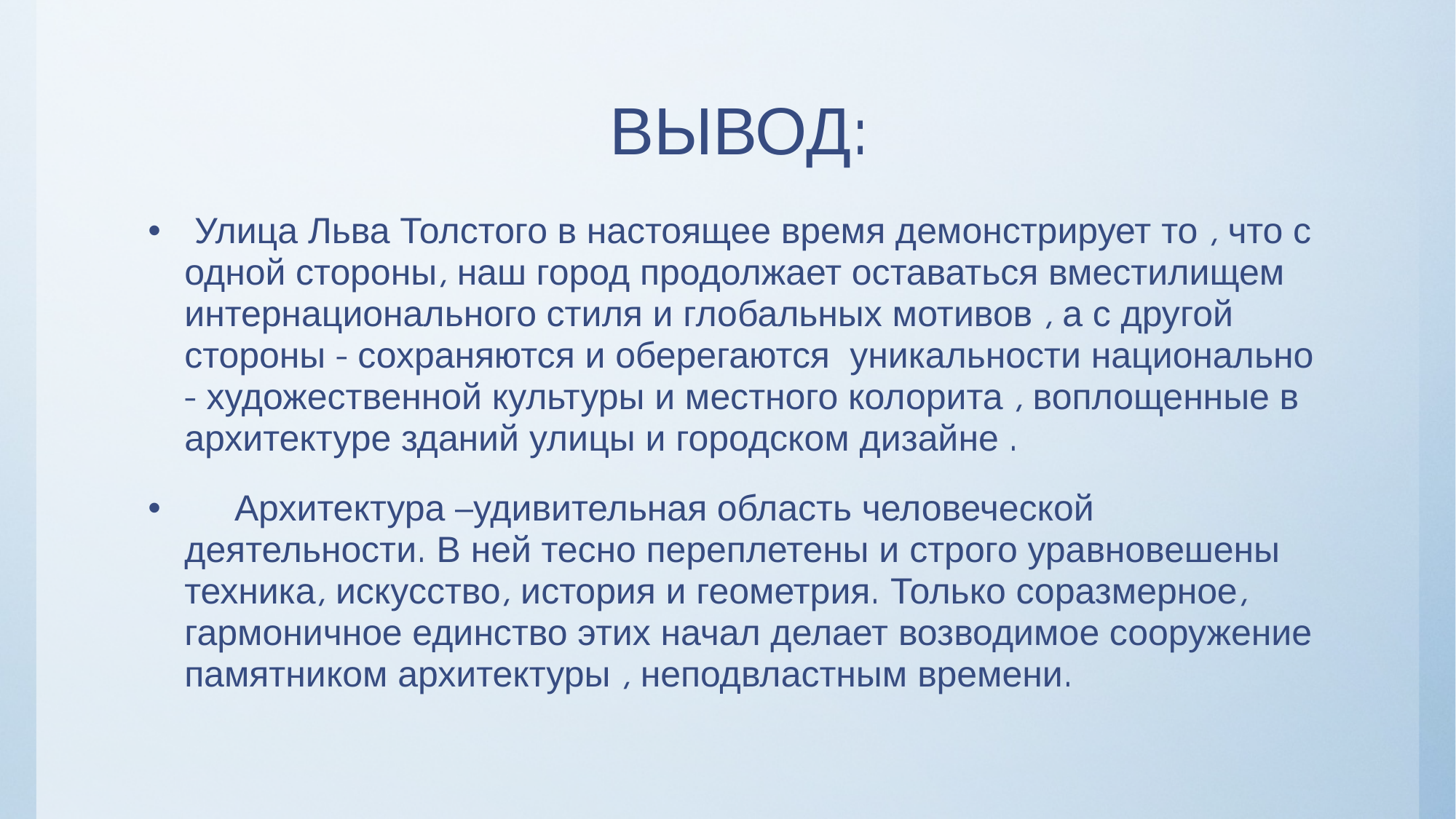

# ВЫВОД:
 Улица Льва Толстого в настоящее время демонстрирует то , что с  одной стороны, наш город продолжает оставаться вместилищем интернационального стиля и глобальных мотивов , а с другой стороны - сохраняются и оберегаются  уникальности национально - художественной культуры и местного колорита , воплощенные в архитектуре зданий улицы и городском дизайне .
     Архитектура –удивительная область человеческой деятельности. В ней тесно переплетены и строго уравновешены  техника, искусство, история и геометрия. Только соразмерное, гармоничное единство этих начал делает возводимое сооружение памятником архитектуры , неподвластным времени.